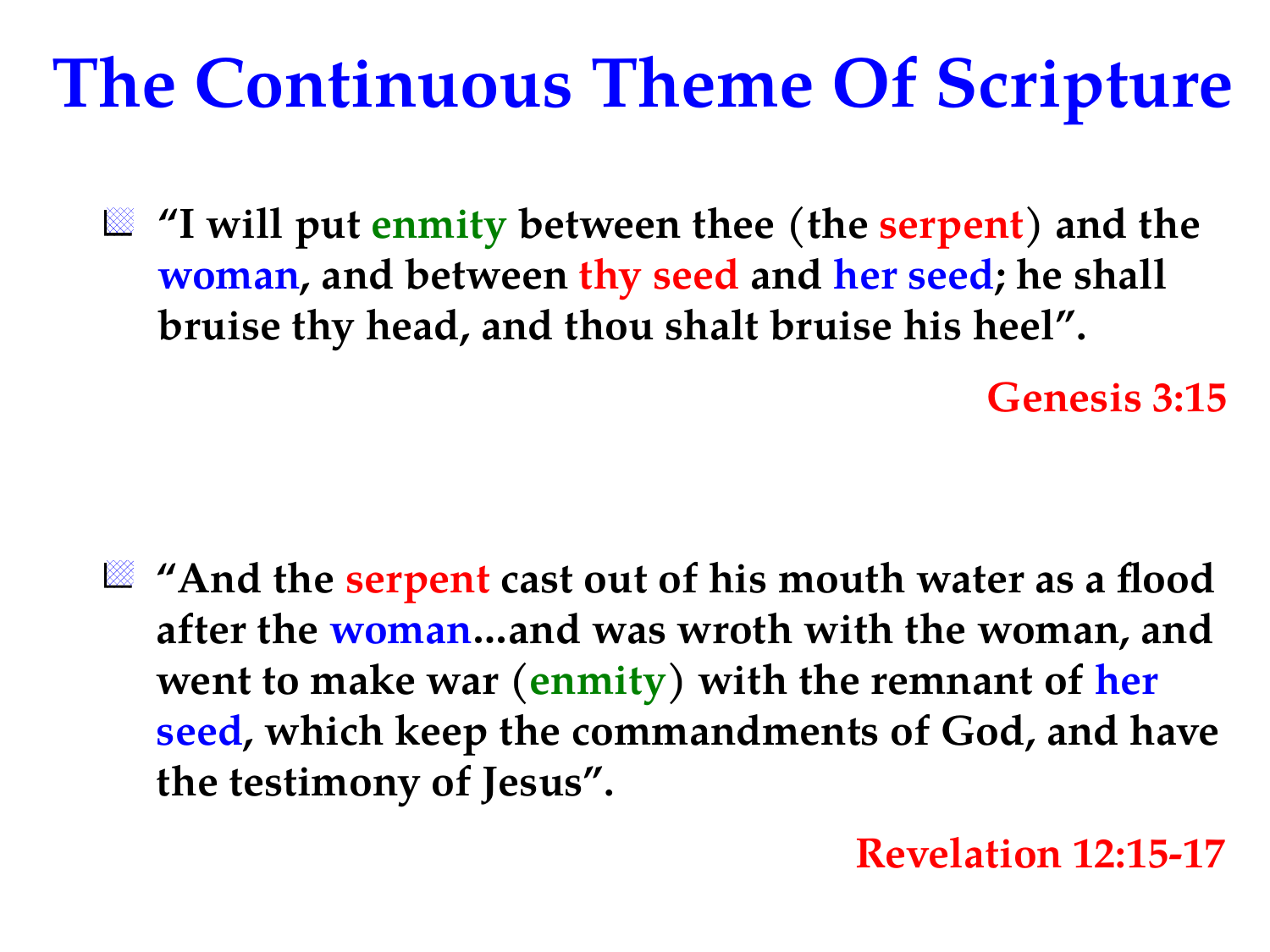

The Continuous Theme Of Scripture
“I will put enmity between thee (the serpent) and the woman, and between thy seed and her seed; he shall bruise thy head, and thou shalt bruise his heel”.
Genesis 3:15

“And the serpent cast out of his mouth water as a flood after the woman…and was wroth with the woman, and went to make war (enmity) with the remnant of her seed, which keep the commandments of God, and have the testimony of Jesus”.
					 Revelation 12:15-17